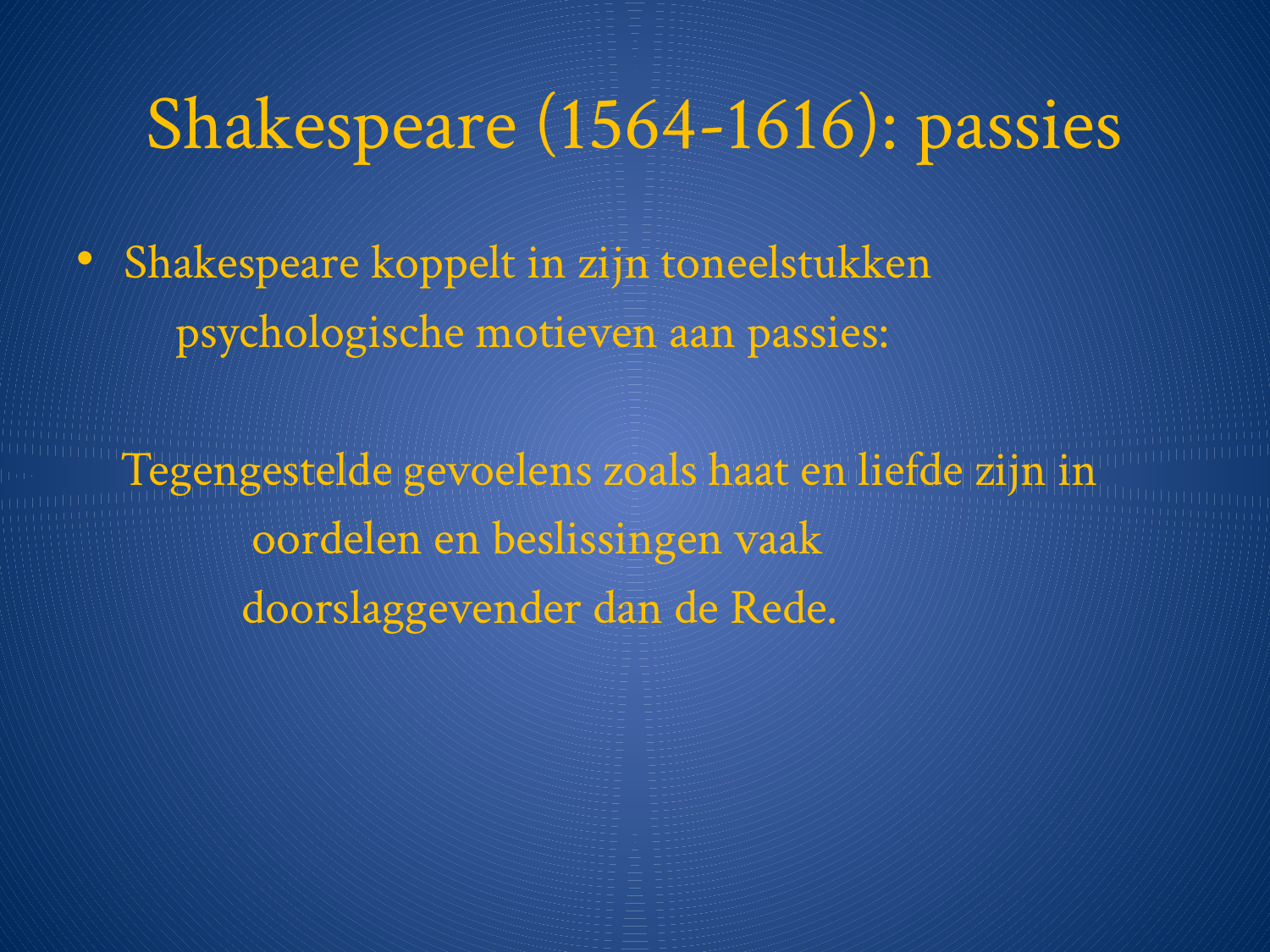

# Shakespeare (1564-1616): passies
Shakespeare koppelt in zijn toneelstukken
         psychologische motieven aan passies:

    Tegengestelde gevoelens zoals haat en liefde zijn in
                oordelen en beslissingen vaak
               doorslaggevender dan de Rede.